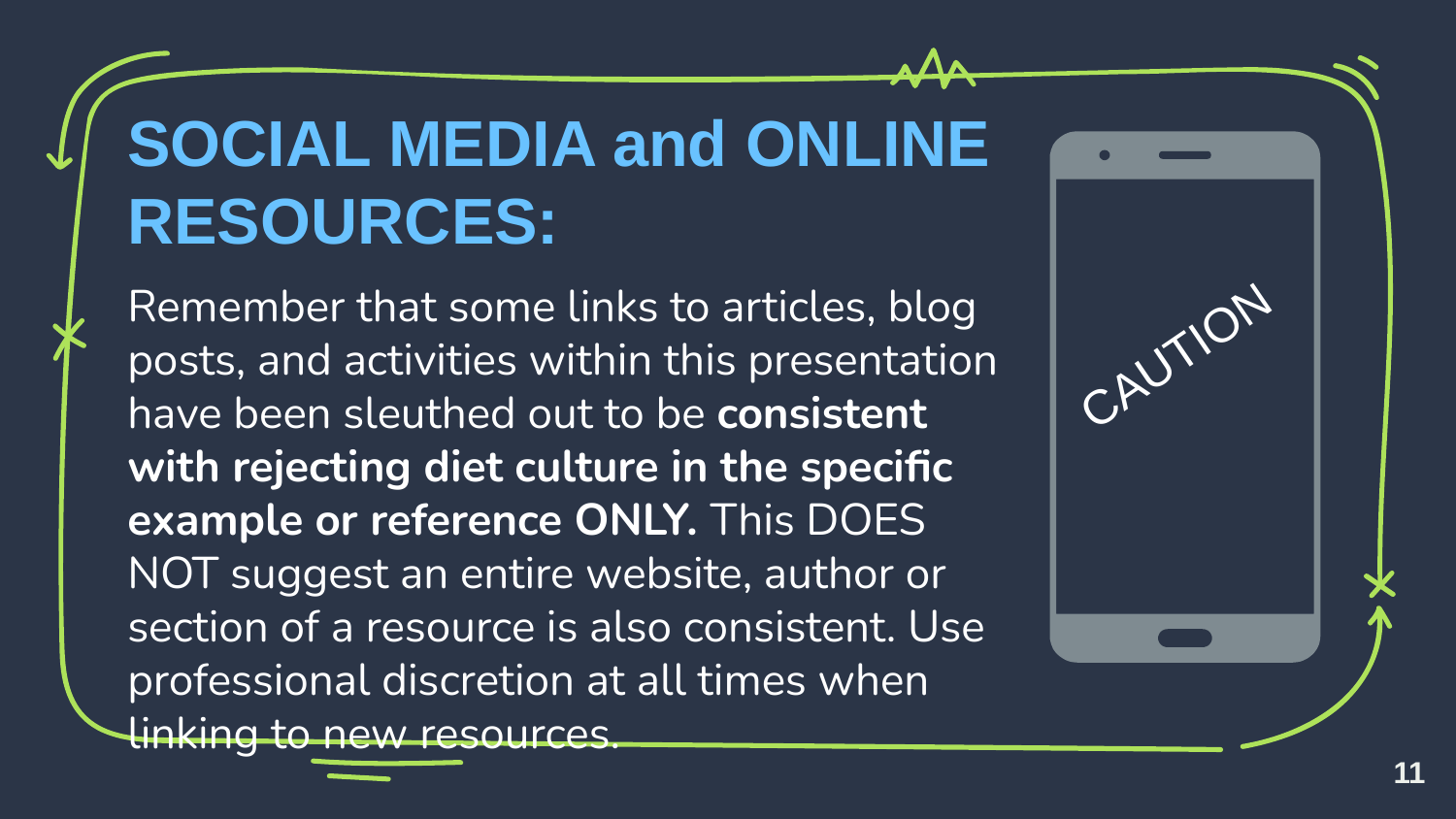

SOCIAL MEDIA and ONLINE RESOURCES:
Remember that some links to articles, blog posts, and activities within this presentation have been sleuthed out to be consistent with rejecting diet culture in the specific example or reference ONLY. This DOES NOT suggest an entire website, author or section of a resource is also consistent. Use professional discretion at all times when linking to new resources.

CAUTION
11